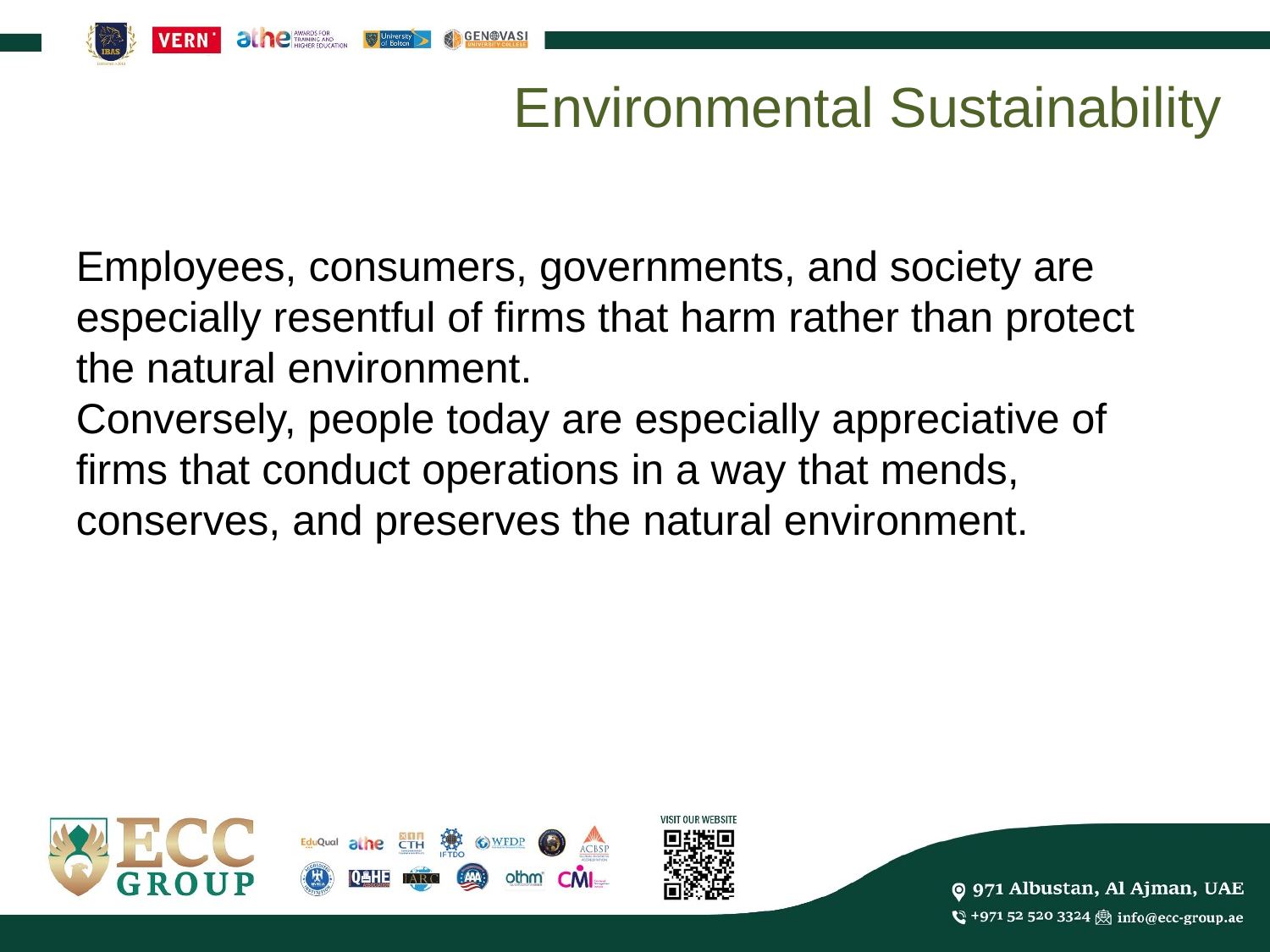

Environmental Sustainability
Employees, consumers, governments, and society are especially resentful of firms that harm rather than protect the natural environment.
Conversely, people today are especially appreciative of firms that conduct operations in a way that mends, conserves, and preserves the natural environment.